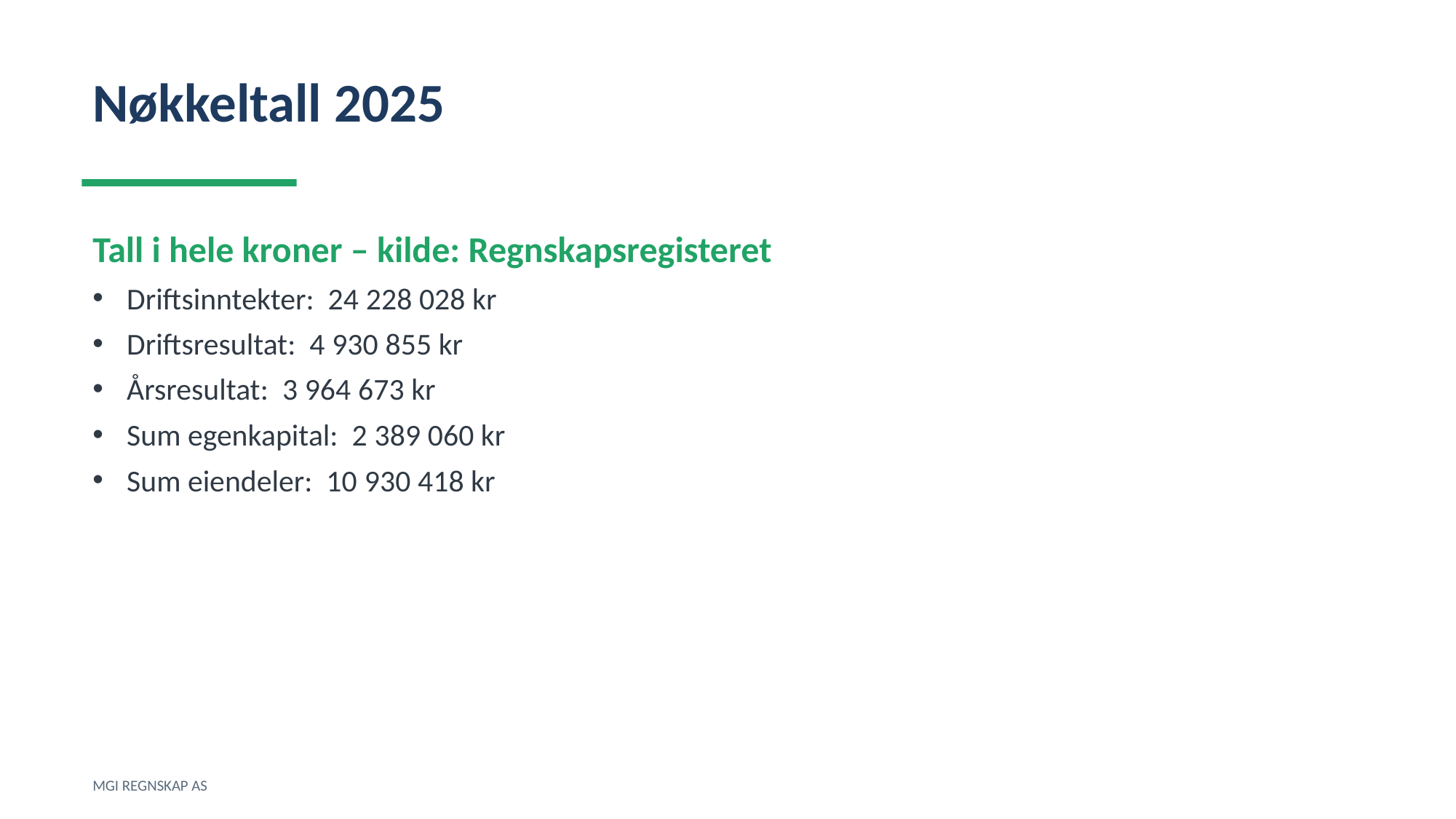

Nøkkeltall 2025

Tall i hele kroner – kilde: Regnskapsregisteret
Driftsinntekter:  24 228 028 kr
Driftsresultat:  4 930 855 kr
Årsresultat:  3 964 673 kr
Sum egenkapital:  2 389 060 kr
Sum eiendeler:  10 930 418 kr
MGI REGNSKAP AS